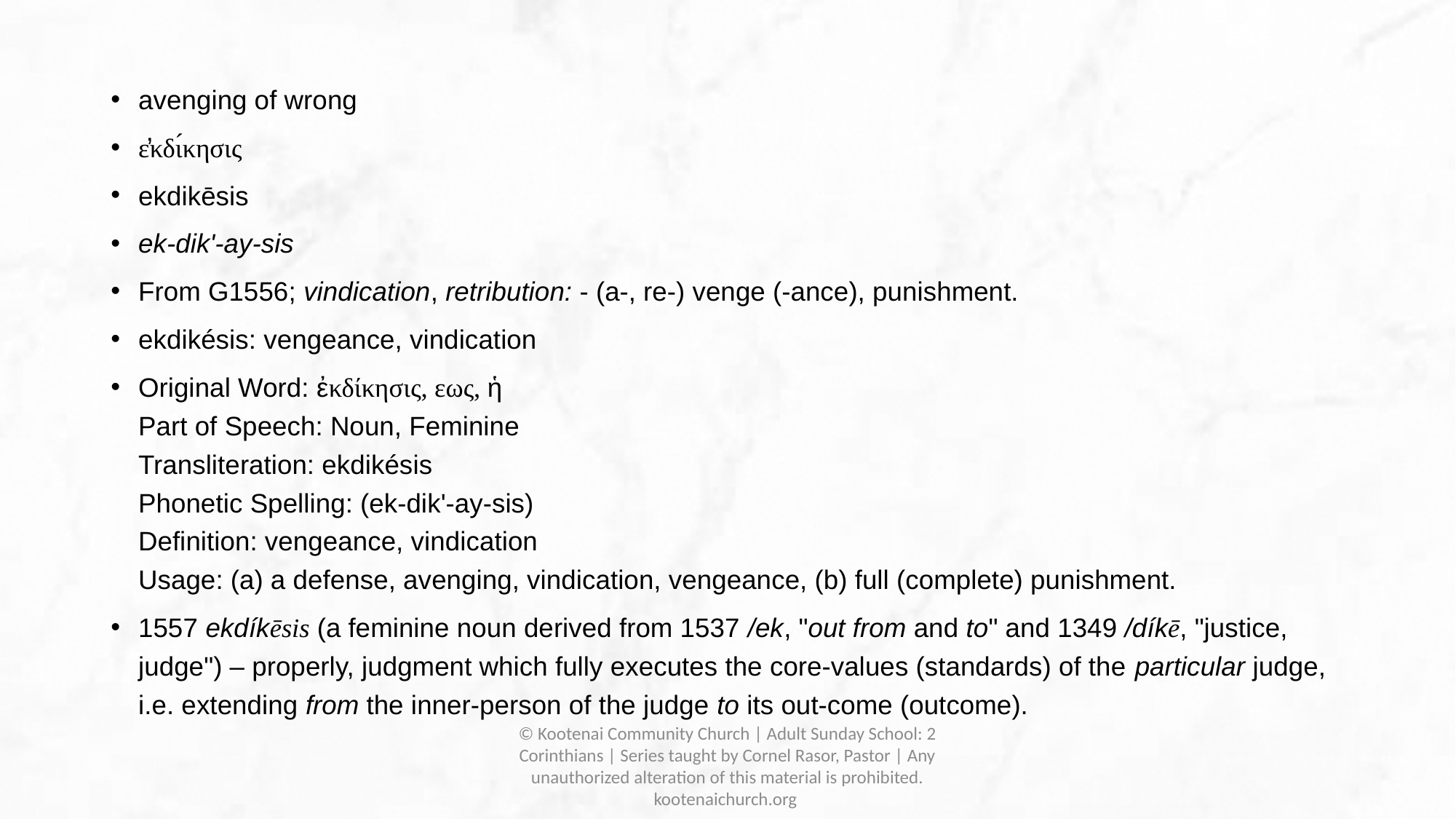

avenging of wrong
ἐκδίκησις
ekdikēsis
ek-dik'-ay-sis
From G1556; vindication, retribution: - (a-, re-) venge (-ance), punishment.
ekdikésis: vengeance, vindication
Original Word: ἐκδίκησις, εως, ἡ
Part of Speech: Noun, Feminine
Transliteration: ekdikésis
Phonetic Spelling: (ek-dik'-ay-sis)
Definition: vengeance, vindication
Usage: (a) a defense, avenging, vindication, vengeance, (b) full (complete) punishment.
1557 ekdíkēsis (a feminine noun derived from 1537 /ek, "out from and to" and 1349 /díkē, "justice, judge") – properly, judgment which fully executes the core-values (standards) of the particular judge, i.e. extending from the inner-person of the judge to its out-come (outcome).
© Kootenai Community Church | Adult Sunday School: 2 Corinthians | Series taught by Cornel Rasor, Pastor | Any unauthorized alteration of this material is prohibited. kootenaichurch.org